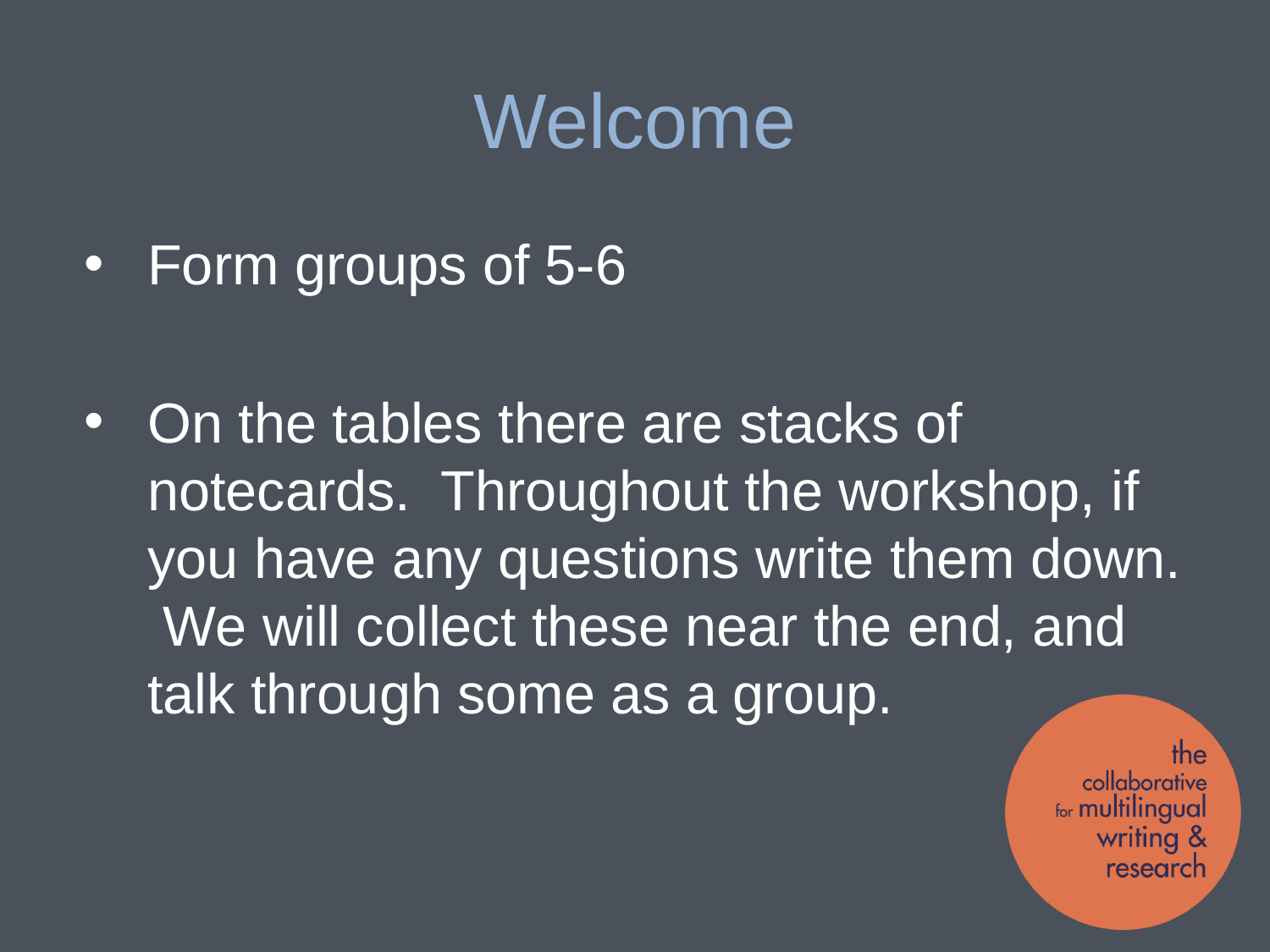

# Welcome
Form groups of 5-6

On the tables there are stacks of notecards.  Throughout the workshop, if you have any questions write them down.  We will collect these near the end, and talk through some as a group.